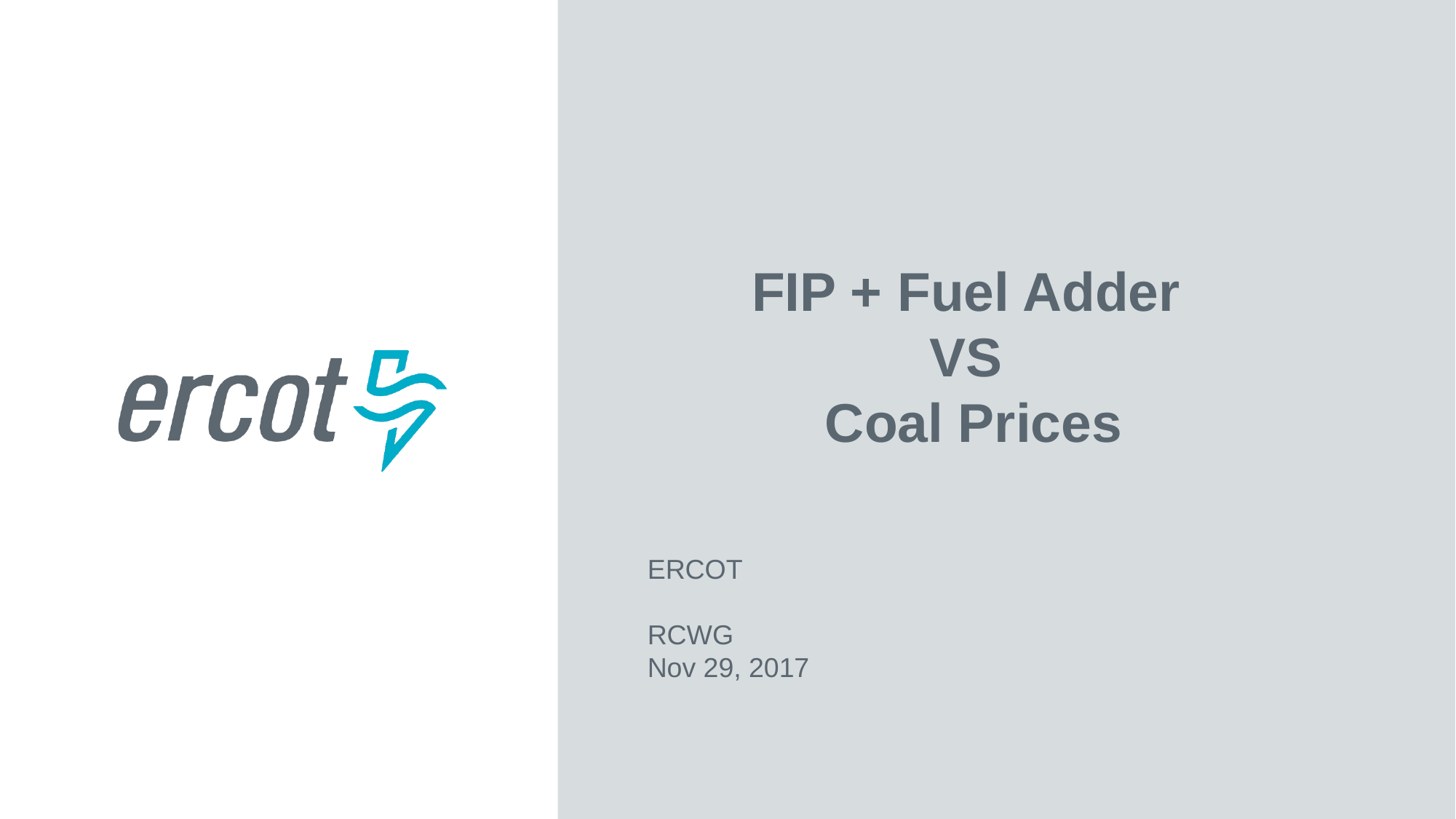

FIP + Fuel Adder
VS
Coal Prices

ERCOT

RCWG
Nov 29, 2017